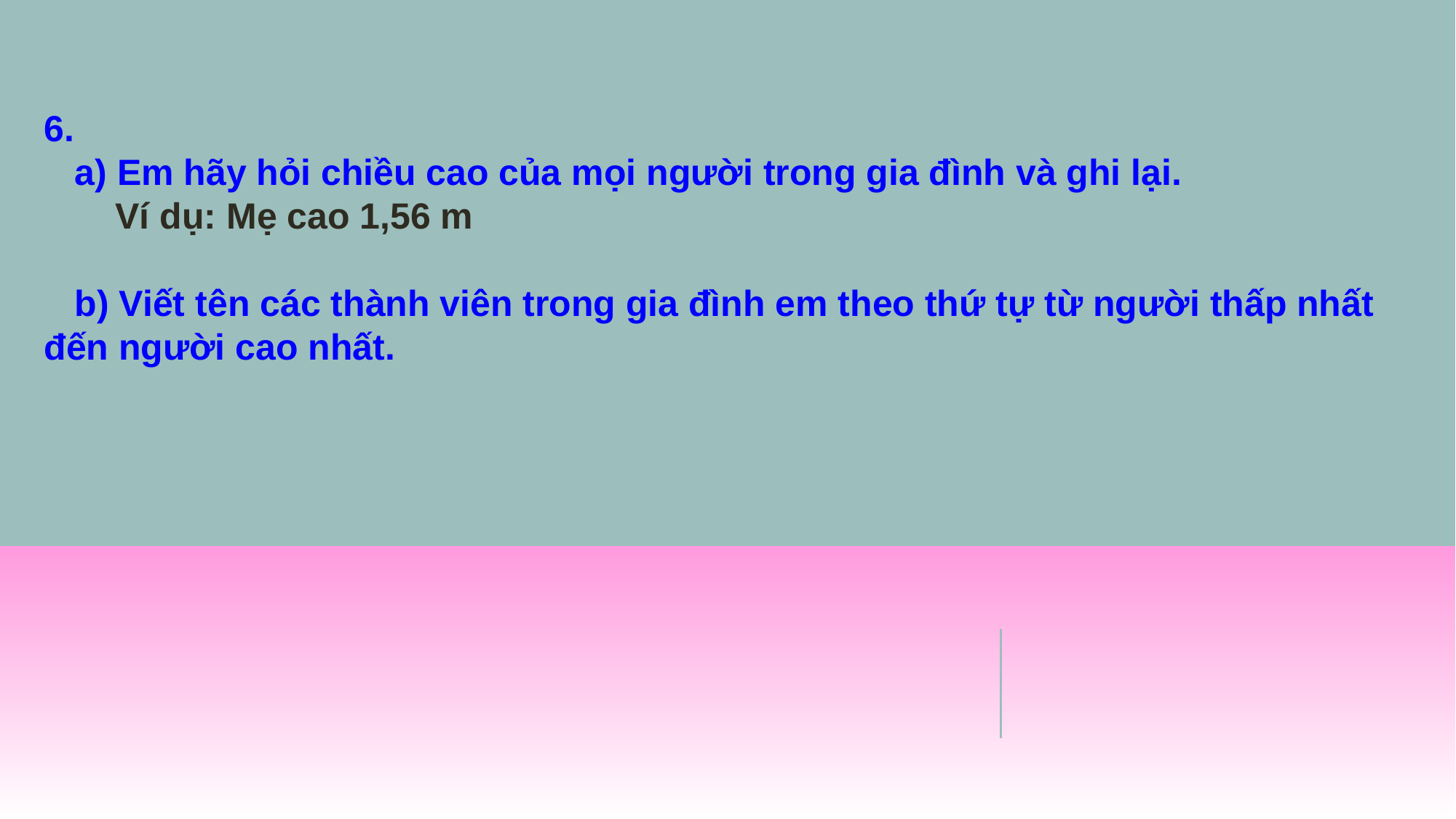

6.
   a) Em hãy hỏi chiều cao của mọi người trong gia đình và ghi lại.
       Ví dụ: Mẹ cao 1,56 m

   b) Viết tên các thành viên trong gia đình em theo thứ tự từ người thấp nhất đến người cao nhất.